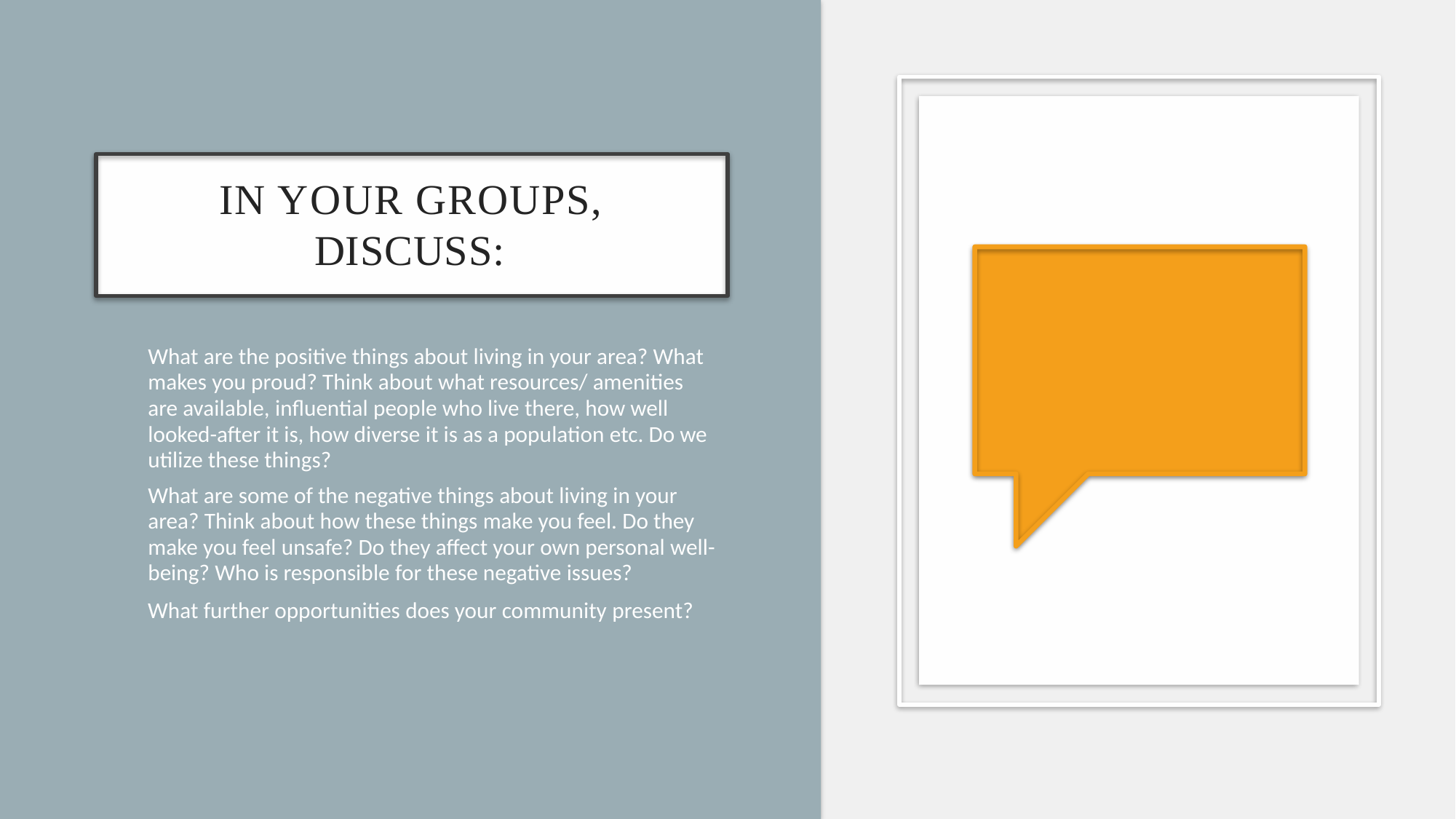

IN YOUR GROUPS,
DISCUSS:

•
What are the positive things about living in your area? What makes you proud? Think about what resources/ amenities are available, influential people who live there, how well looked-after it is, how diverse it is as a population etc. Do we utilize these things?
•
What are some of the negative things about living in your area? Think about how these things make you feel. Do they make you feel unsafe? Do they affect your own personal well- being? Who is responsible for these negative issues?
•	What further opportunities does your community present?